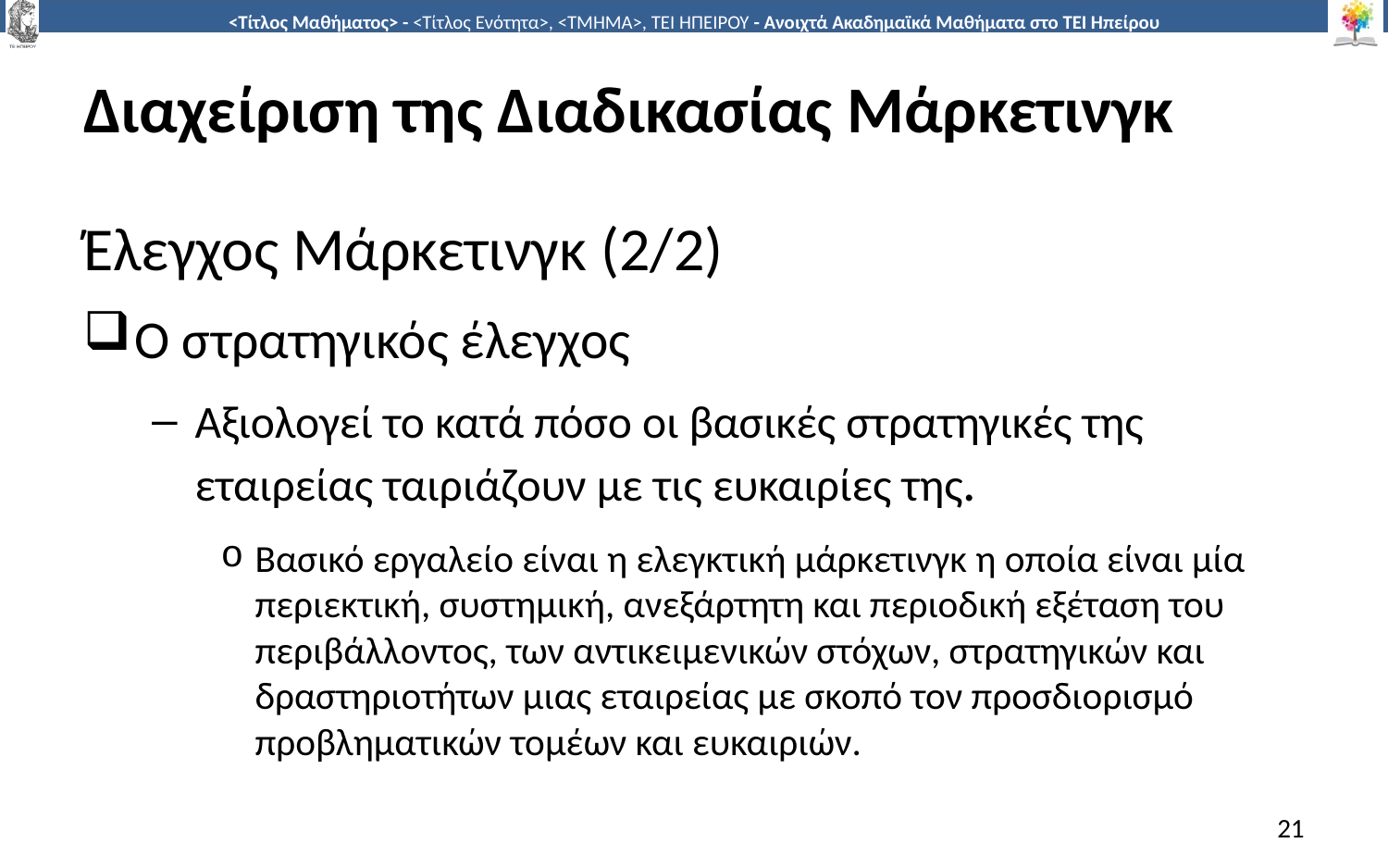

# Διαχείριση της Διαδικασίας Μάρκετινγκ
Έλεγχος Μάρκετινγκ (2/2)
Ο στρατηγικός έλεγχος
Αξιολογεί το κατά πόσο οι βασικές στρατηγικές της εταιρείας ταιριάζουν με τις ευκαιρίες της.
Βασικό εργαλείο είναι η ελεγκτική μάρκετινγκ η οποία είναι μία περιεκτική, συστημική, ανεξάρτητη και περιοδική εξέταση του περιβάλλοντος, των αντικειμενικών στόχων, στρατηγικών και δραστηριοτήτων μιας εταιρείας με σκοπό τον προσδιορισμό προβληματικών τομέων και ευκαιριών.

21